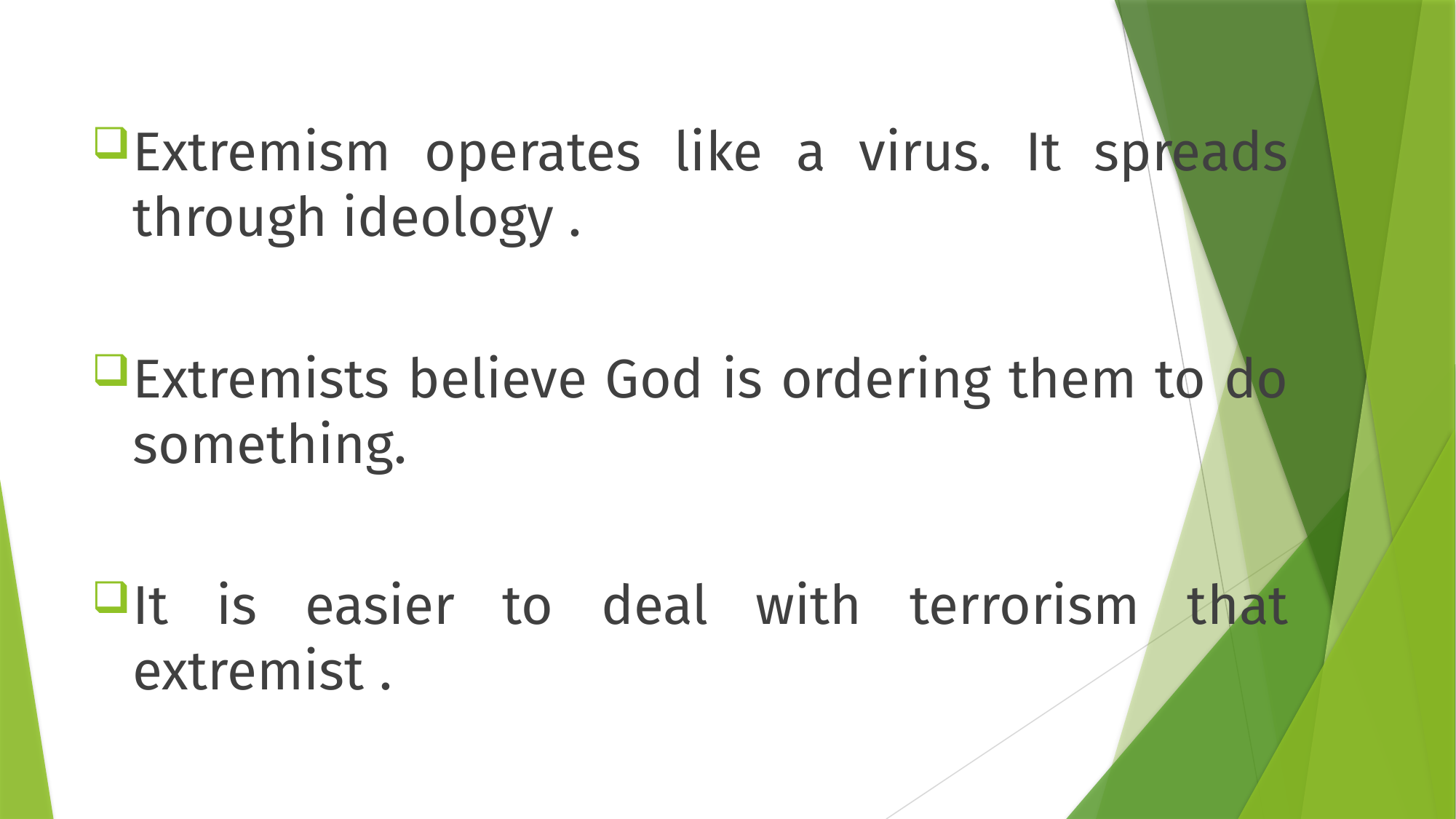

Extremism operates like a virus. It spreads through ideology .

Extremists believe God is ordering them to do something.

It is easier to deal with terrorism that extremist .